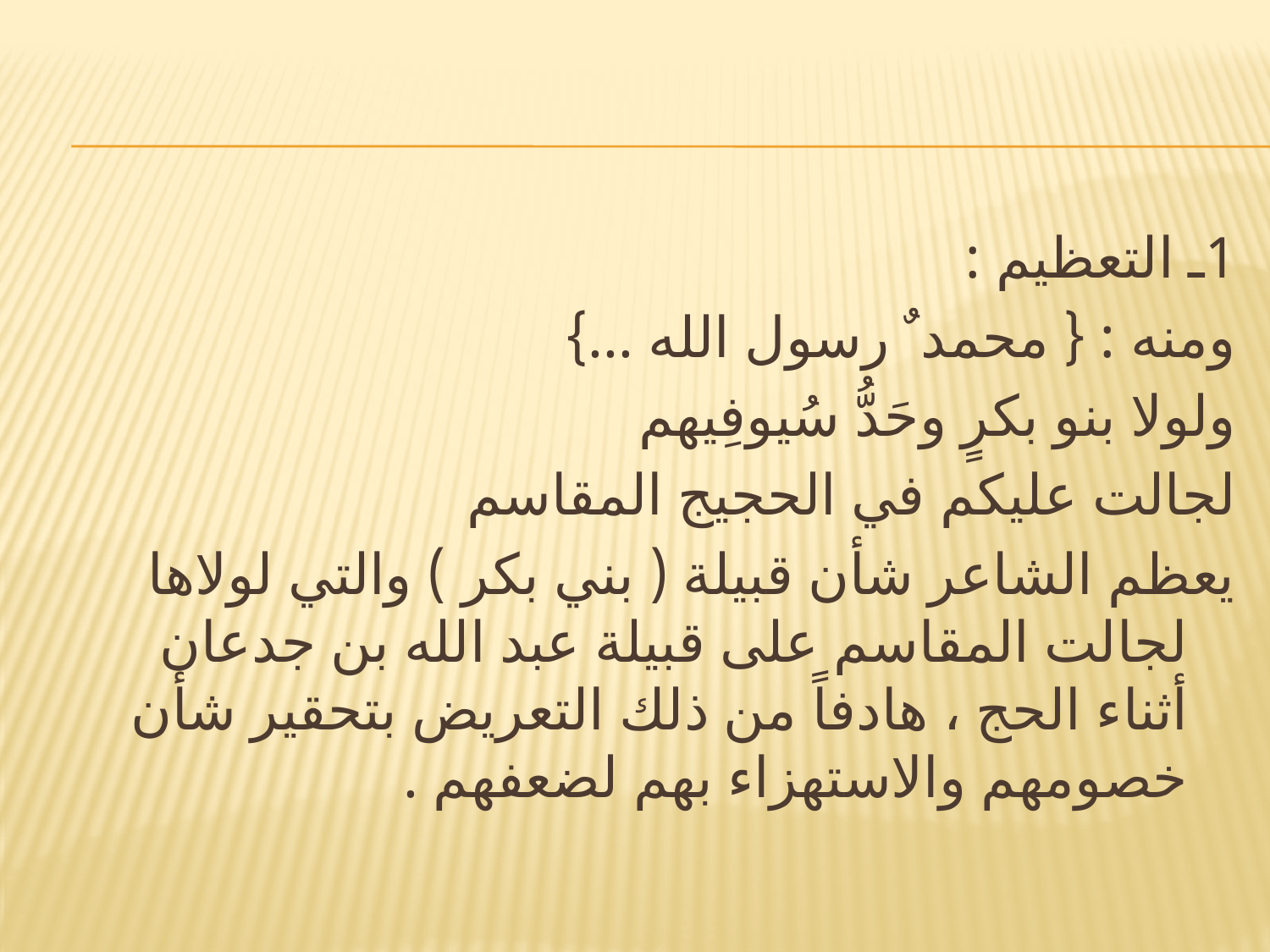

#
1ـ التعظيم :
ومنه : { محمد ٌ رسول الله ...}
ولولا بنو بكرٍ وحَدُّ سُيوفِيهم
لجالت عليكم في الحجيج المقاسم
يعظم الشاعر شأن قبيلة ( بني بكر ) والتي لولاها لجالت المقاسم على قبيلة عبد الله بن جدعان أثناء الحج ، هادفاً من ذلك التعريض بتحقير شأن خصومهم والاستهزاء بهم لضعفهم .